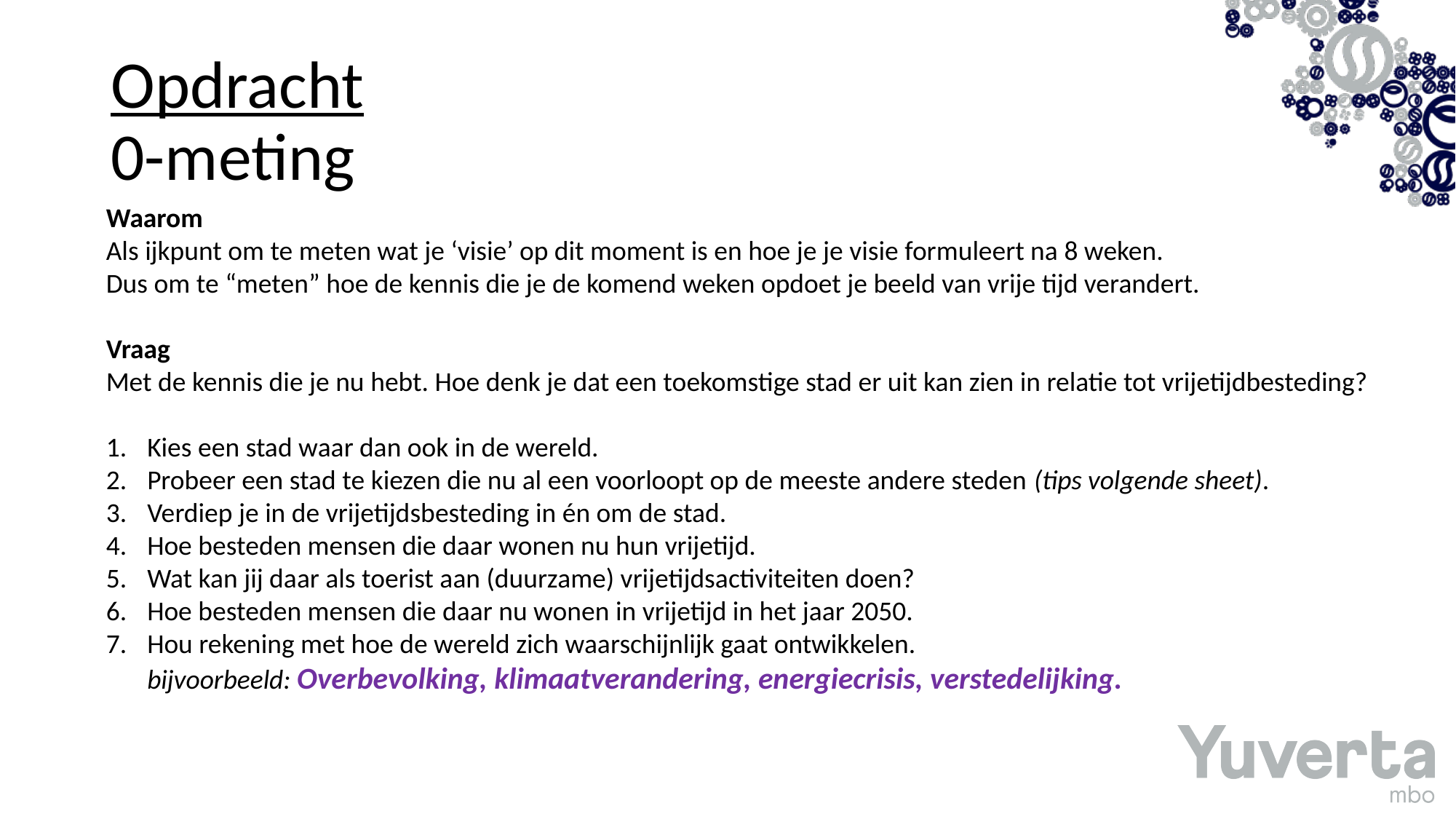

# Opdracht 0-meting
Waarom
Als ijkpunt om te meten wat je ‘visie’ op dit moment is en hoe je je visie formuleert na 8 weken.
Dus om te “meten” hoe de kennis die je de komend weken opdoet je beeld van vrije tijd verandert.

Vraag
Met de kennis die je nu hebt. Hoe denk je dat een toekomstige stad er uit kan zien in relatie tot vrijetijdbesteding?

Kies een stad waar dan ook in de wereld.
Probeer een stad te kiezen die nu al een voorloopt op de meeste andere steden (tips volgende sheet).
Verdiep je in de vrijetijdsbesteding in én om de stad.
Hoe besteden mensen die daar wonen nu hun vrijetijd.
Wat kan jij daar als toerist aan (duurzame) vrijetijdsactiviteiten doen?
Hoe besteden mensen die daar nu wonen in vrijetijd in het jaar 2050.
Hou rekening met hoe de wereld zich waarschijnlijk gaat ontwikkelen.
bijvoorbeeld: Overbevolking, klimaatverandering, energiecrisis, verstedelijking.